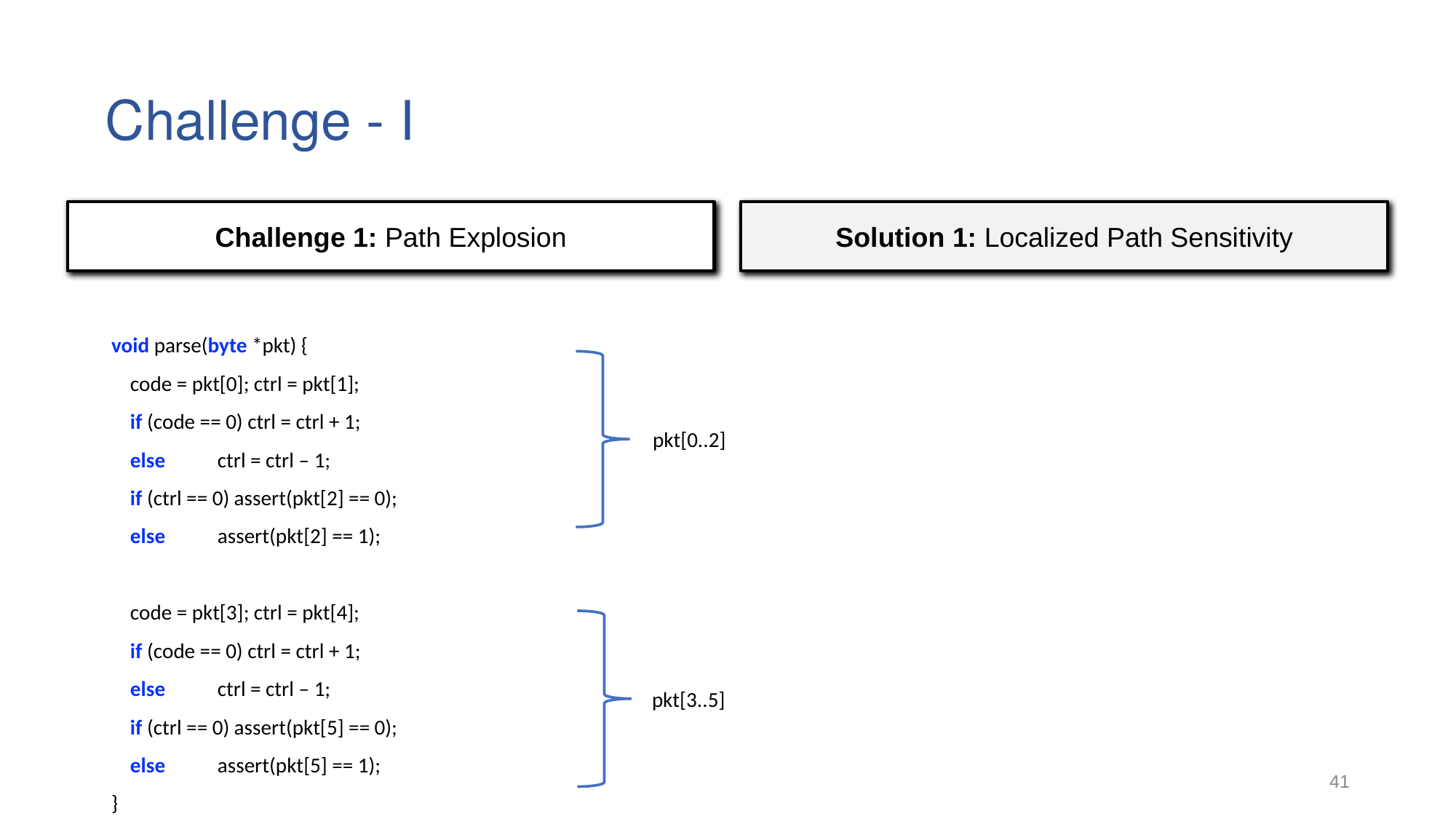

# Challenge - I
Challenge 1: Path Explosion
Solution 1: Localized Path Sensitivity
void parse(byte *pkt) {
    code = pkt[0]; ctrl = pkt[1];
    if (code == 0) ctrl = ctrl + 1;
    else           ctrl = ctrl – 1;
    if (ctrl == 0) assert(pkt[2] == 0);
    else           assert(pkt[2] == 1);

    code = pkt[3]; ctrl = pkt[4];
    if (code == 0) ctrl = ctrl + 1;
    else           ctrl = ctrl – 1;
    if (ctrl == 0) assert(pkt[5] == 0);
    else           assert(pkt[5] == 1);
}

pkt[0..2]

pkt[3..5]
41